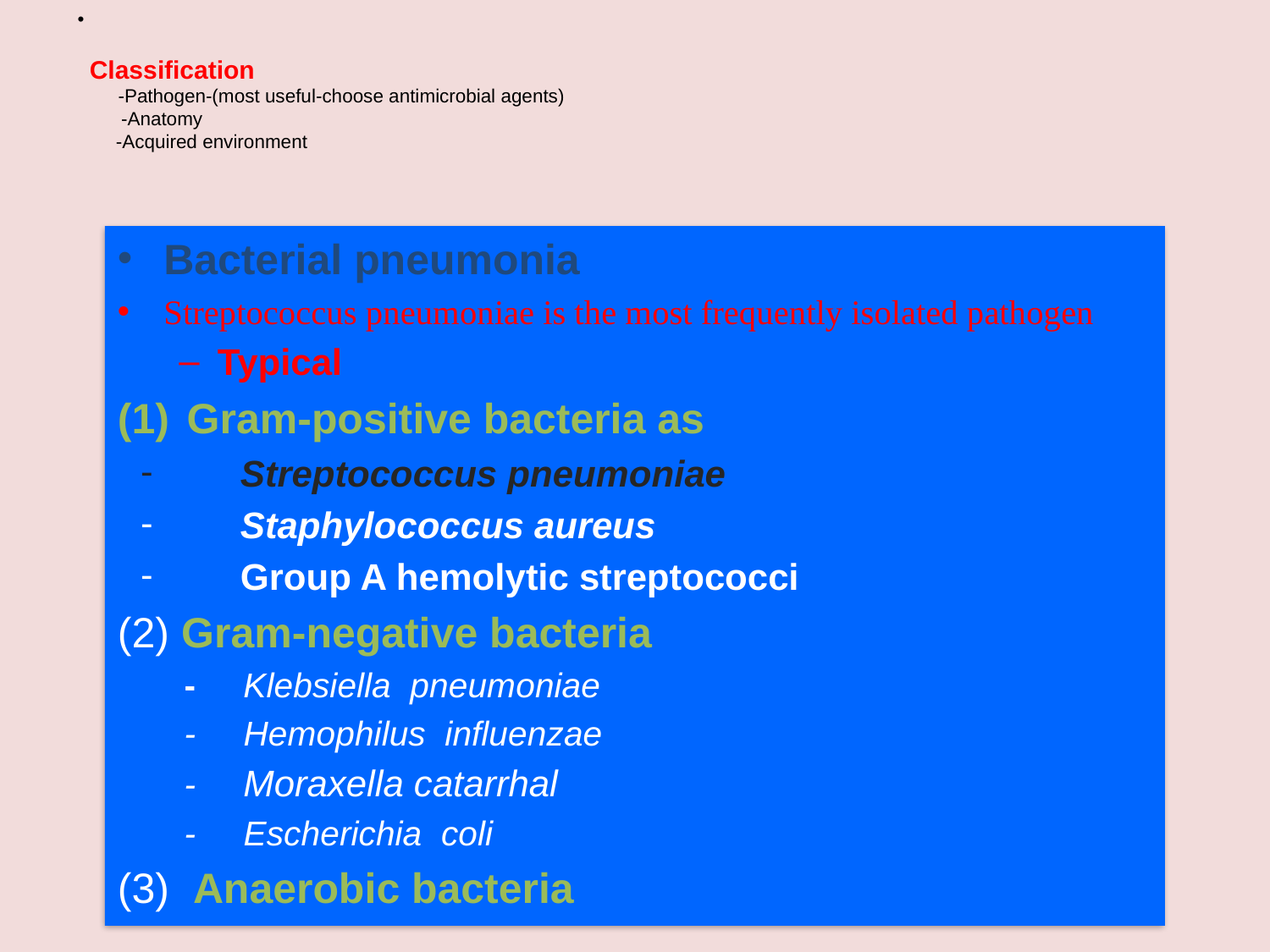

# Classification -Pathogen-(most useful-choose antimicrobial agents) -Anatomy -Acquired environment
Bacterial pneumonia
Streptococcus pneumoniae is the most frequently isolated pathogen
Typical
Gram-positive bacteria as
Streptococcus pneumoniae
Staphylococcus aureus
Group A hemolytic streptococci
(2) Gram-negative bacteria
       -     Klebsiella  pneumoniae
       -     Hemophilus  influenzae
       -     Moraxella catarrhal
       -     Escherichia  coli
(3)  Anaerobic bacteria